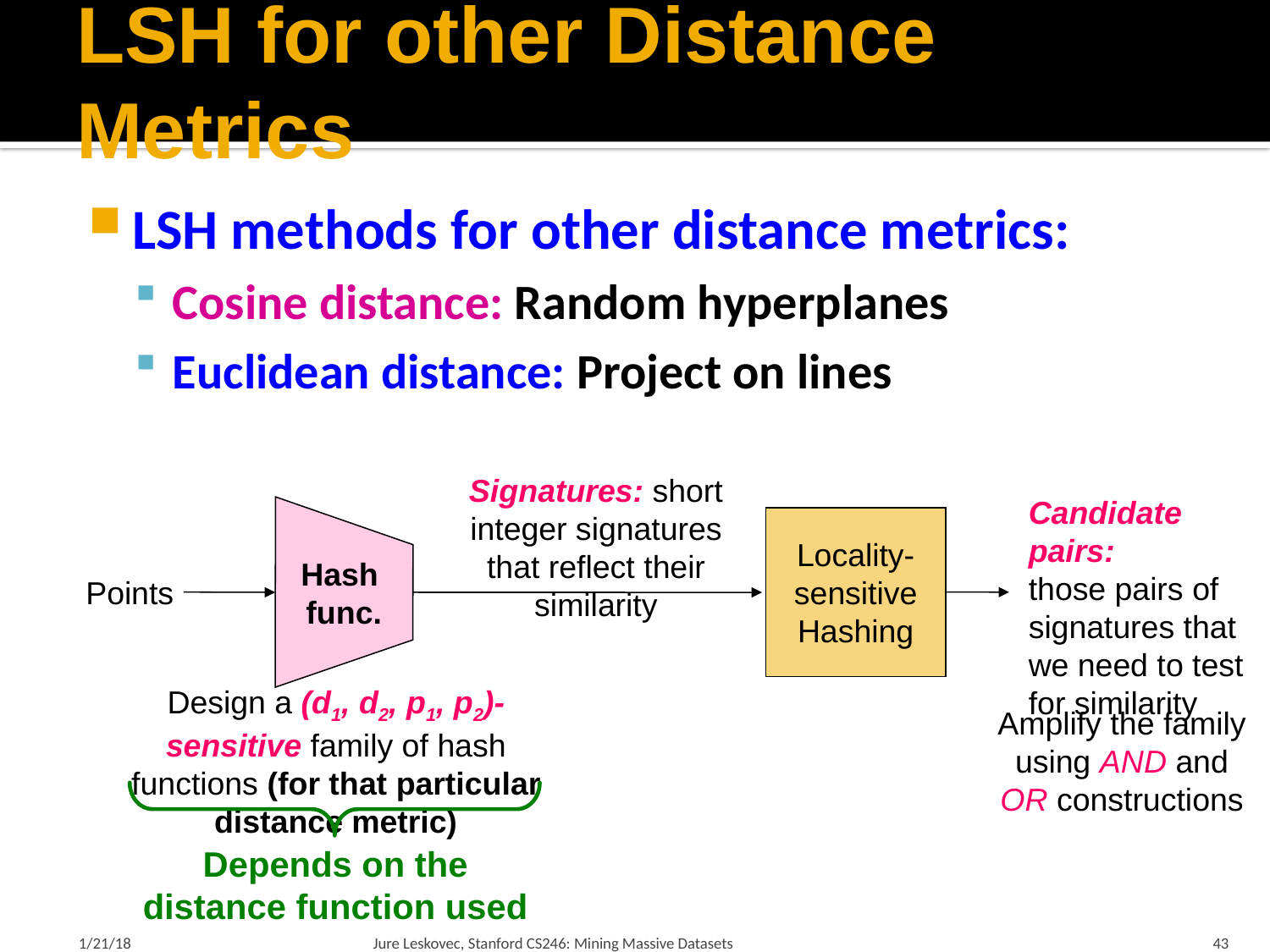

# LSH for other Distance Metrics
LSH methods for other distance metrics:
Cosine distance: Random hyperplanes
Euclidean distance: Project on lines
Signatures: short integer signatures that reflect their similarity
Hash
func.

Candidate pairs:
those pairs of signatures that we need to test for similarity
Locality-
sensitive
Hashing

Points

Design a (d1, d2, p1, p2)-sensitive family of hash functions (for that particular distance metric)
Amplify the family using AND and OR constructions
Depends on the distance function used
1/21/18
Jure Leskovec, Stanford CS246: Mining Massive Datasets
43